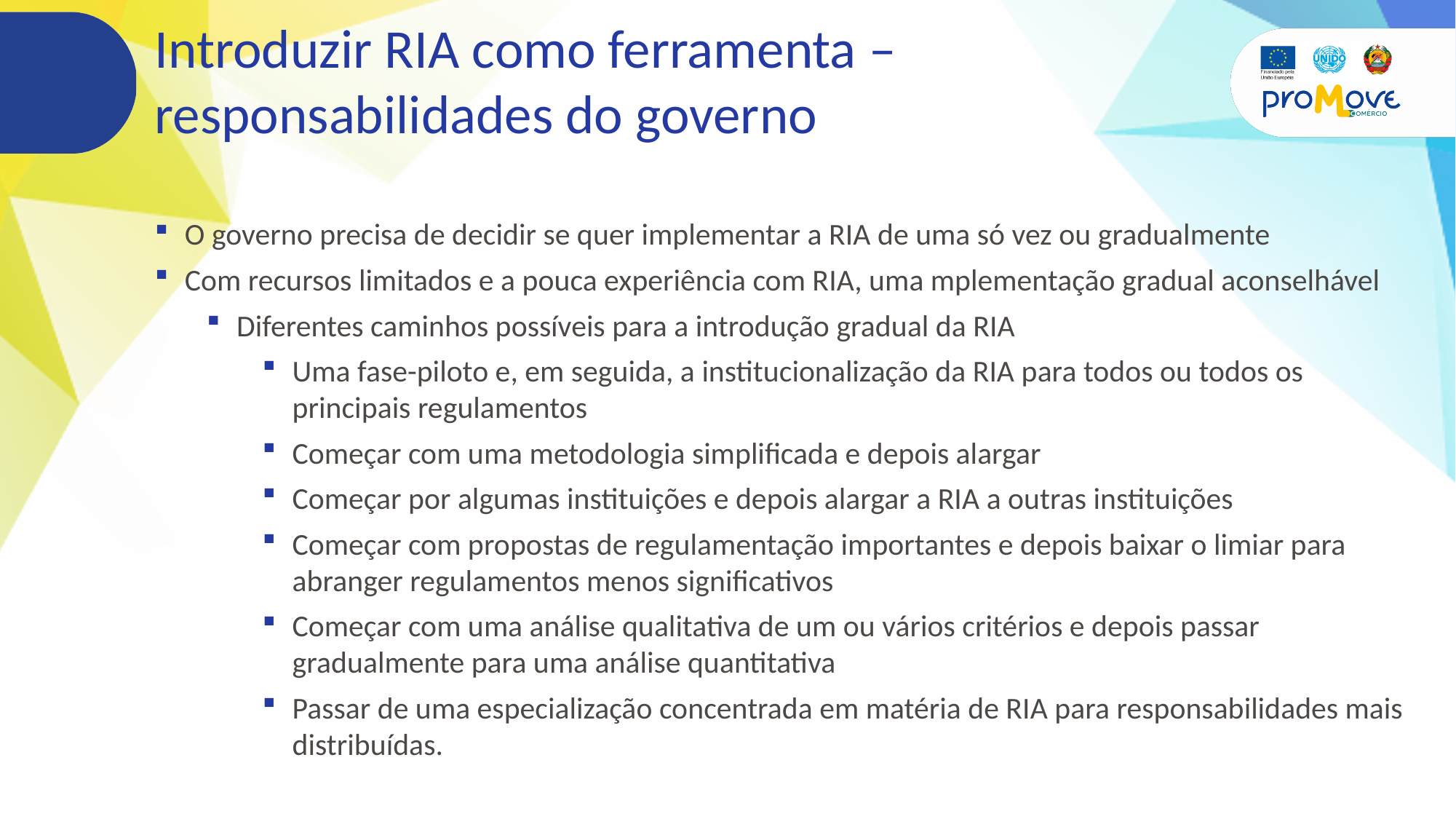

# Introduzir RIA como ferramenta – responsabilidades do governo
O governo precisa de decidir se quer implementar a RIA de uma só vez ou gradualmente
Com recursos limitados e a pouca experiência com RIA, uma mplementação gradual aconselhável
Diferentes caminhos possíveis para a introdução gradual da RIA
Uma fase-piloto e, em seguida, a institucionalização da RIA para todos ou todos os principais regulamentos
Começar com uma metodologia simplificada e depois alargar
Começar por algumas instituições e depois alargar a RIA a outras instituições
Começar com propostas de regulamentação importantes e depois baixar o limiar para abranger regulamentos menos significativos
Começar com uma análise qualitativa de um ou vários critérios e depois passar gradualmente para uma análise quantitativa
Passar de uma especialização concentrada em matéria de RIA para responsabilidades mais distribuídas.